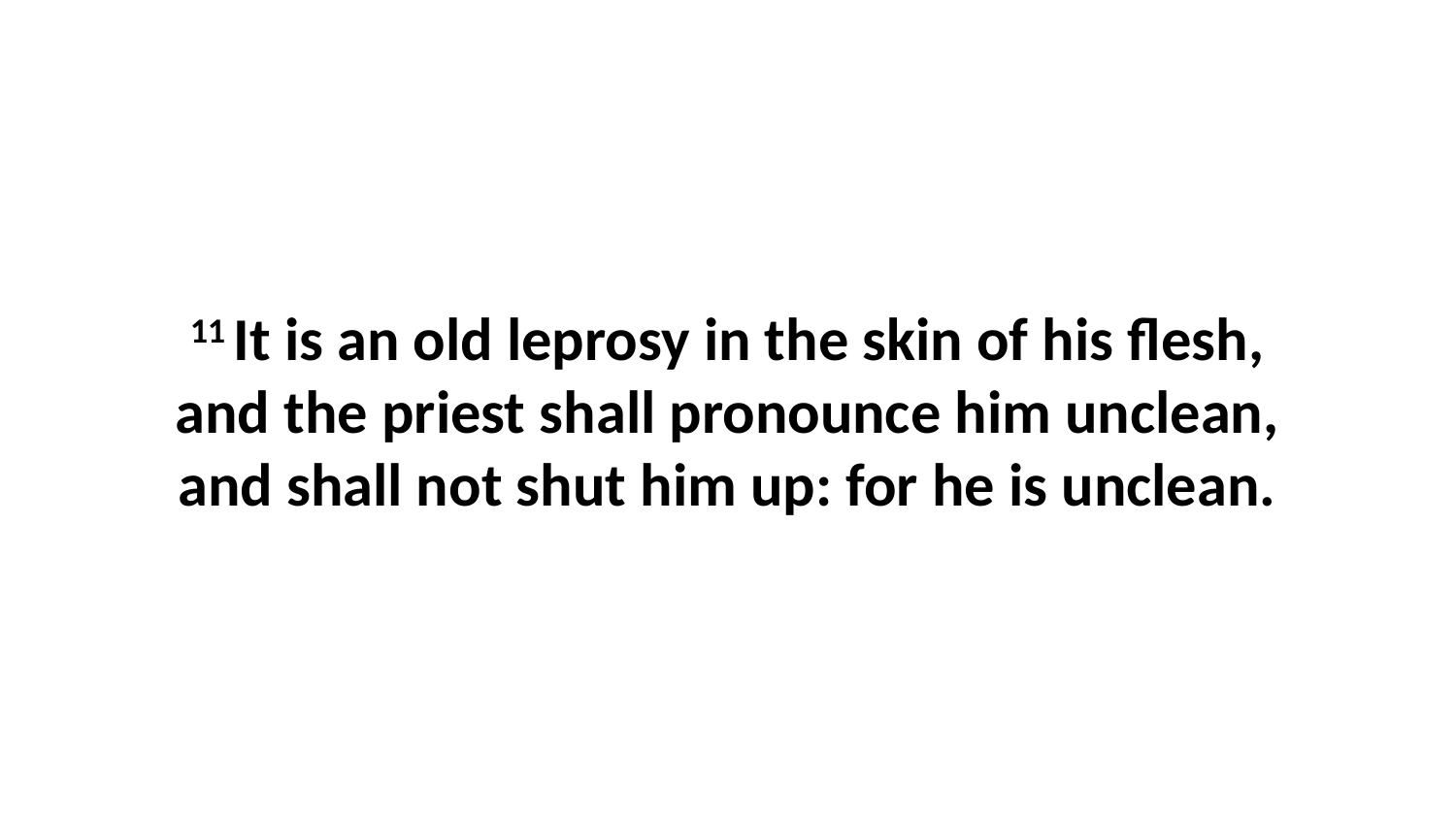

11 It is an old leprosy in the skin of his flesh, and the priest shall pronounce him unclean, and shall not shut him up: for he is unclean.